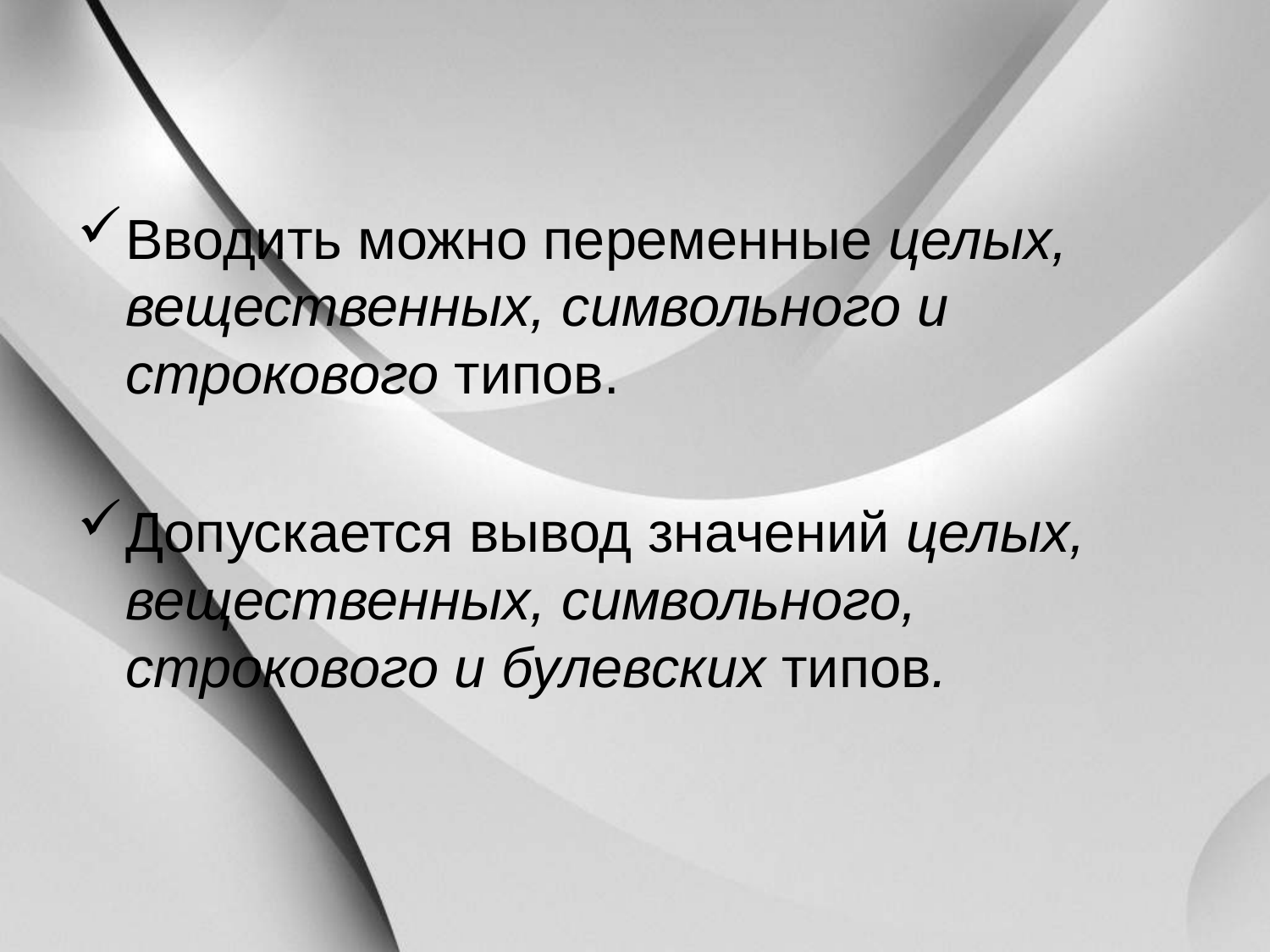

Вводить можно переменные целых, вещественных, символьного и строкового типов.

Допускается вывод значений целых, вещественных, символьного, строкового и булевских типов.